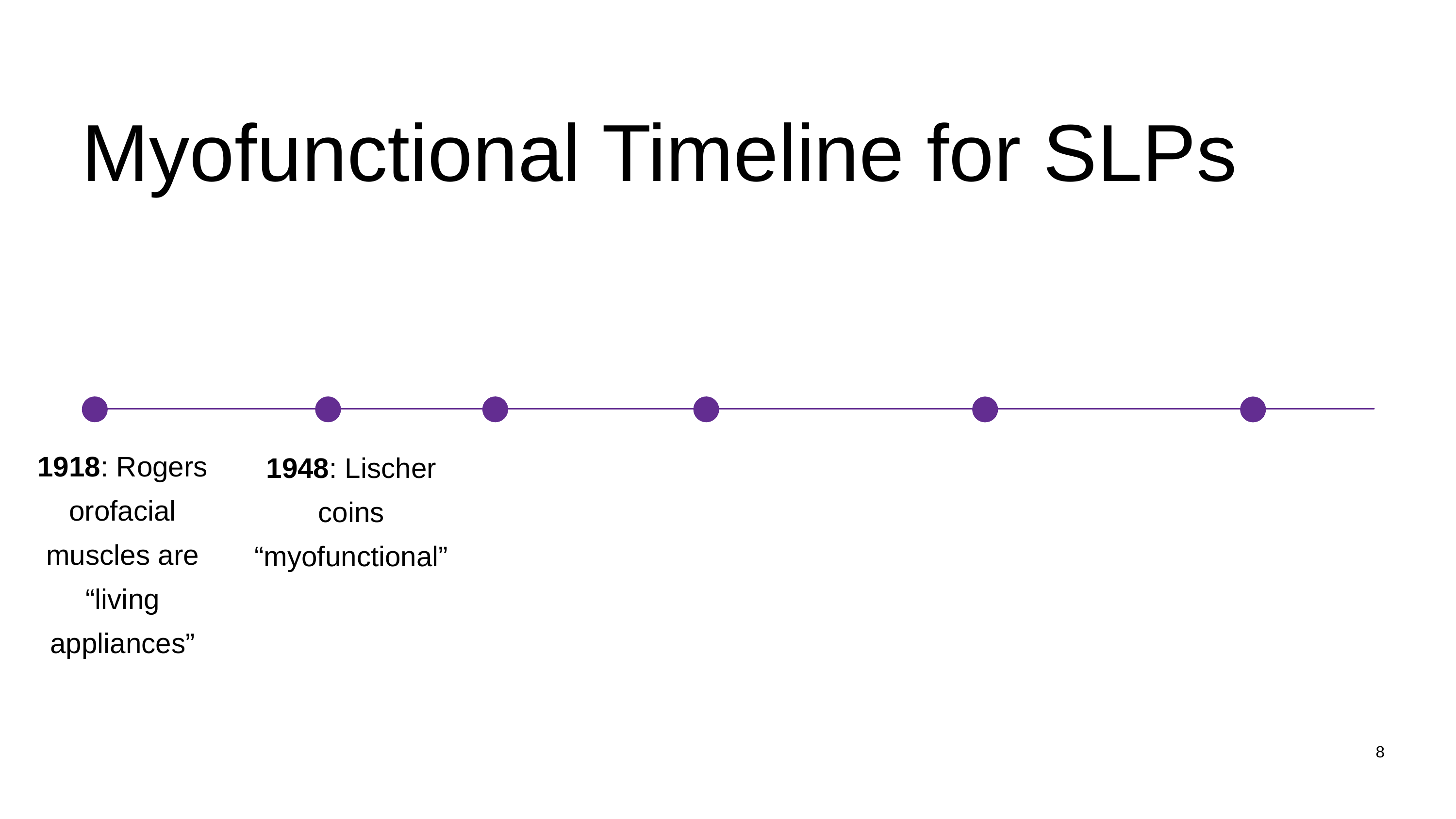

Myofunctional Timeline for SLPs

1918: Rogers orofacial muscles are “living appliances”
1948: Lischer coins “myofunctional”
8